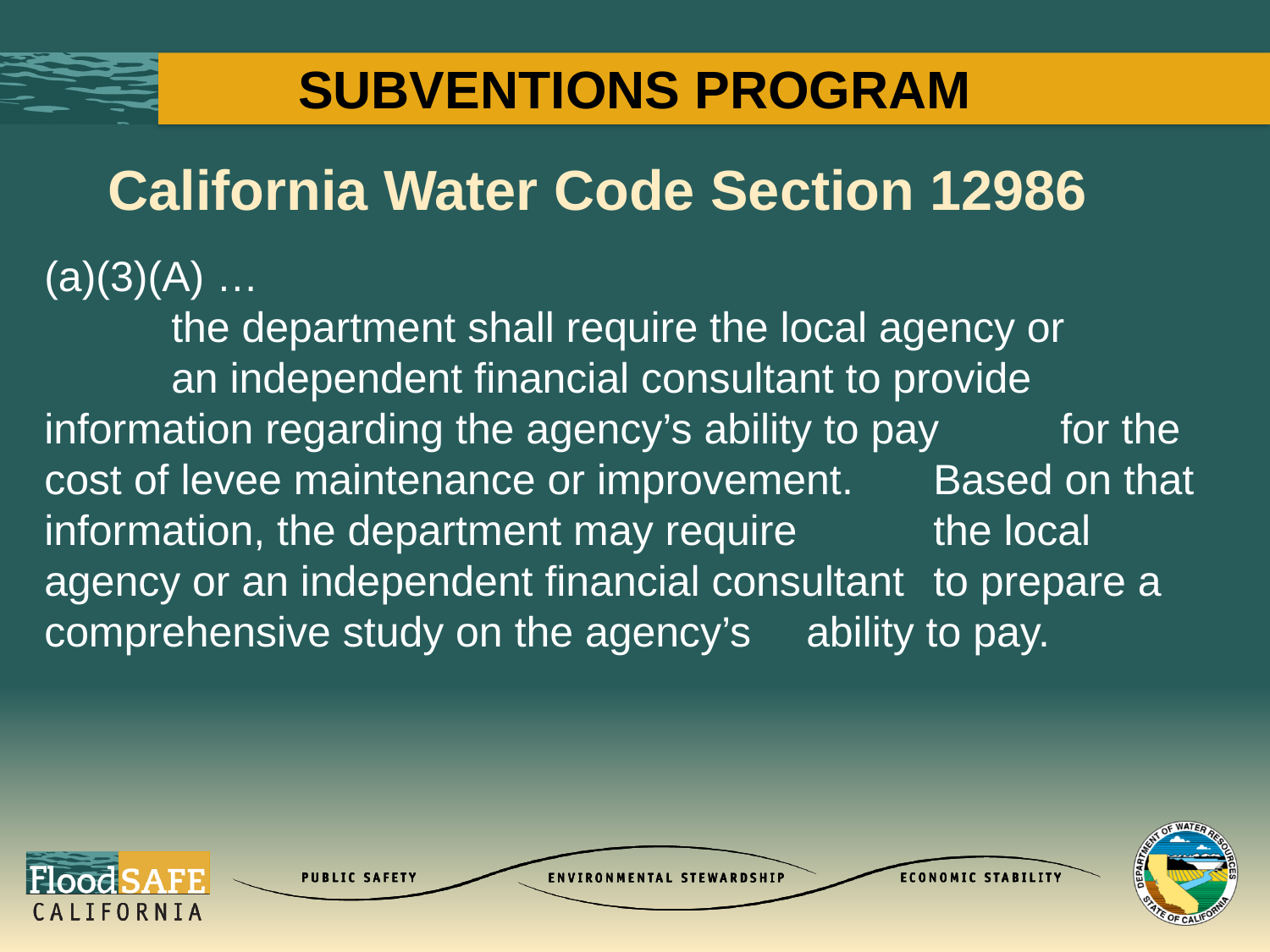

# Subventions Program
California Water Code Section 12986

(a)(3)(A) …
	the department shall require the local agency or
	an independent financial consultant to provide 	information regarding the agency’s ability to pay 	for the cost of levee maintenance or improvement.  	Based on that information, the department may require 	the local agency or an independent financial consultant 	to prepare a comprehensive study on the agency’s 	ability to pay.